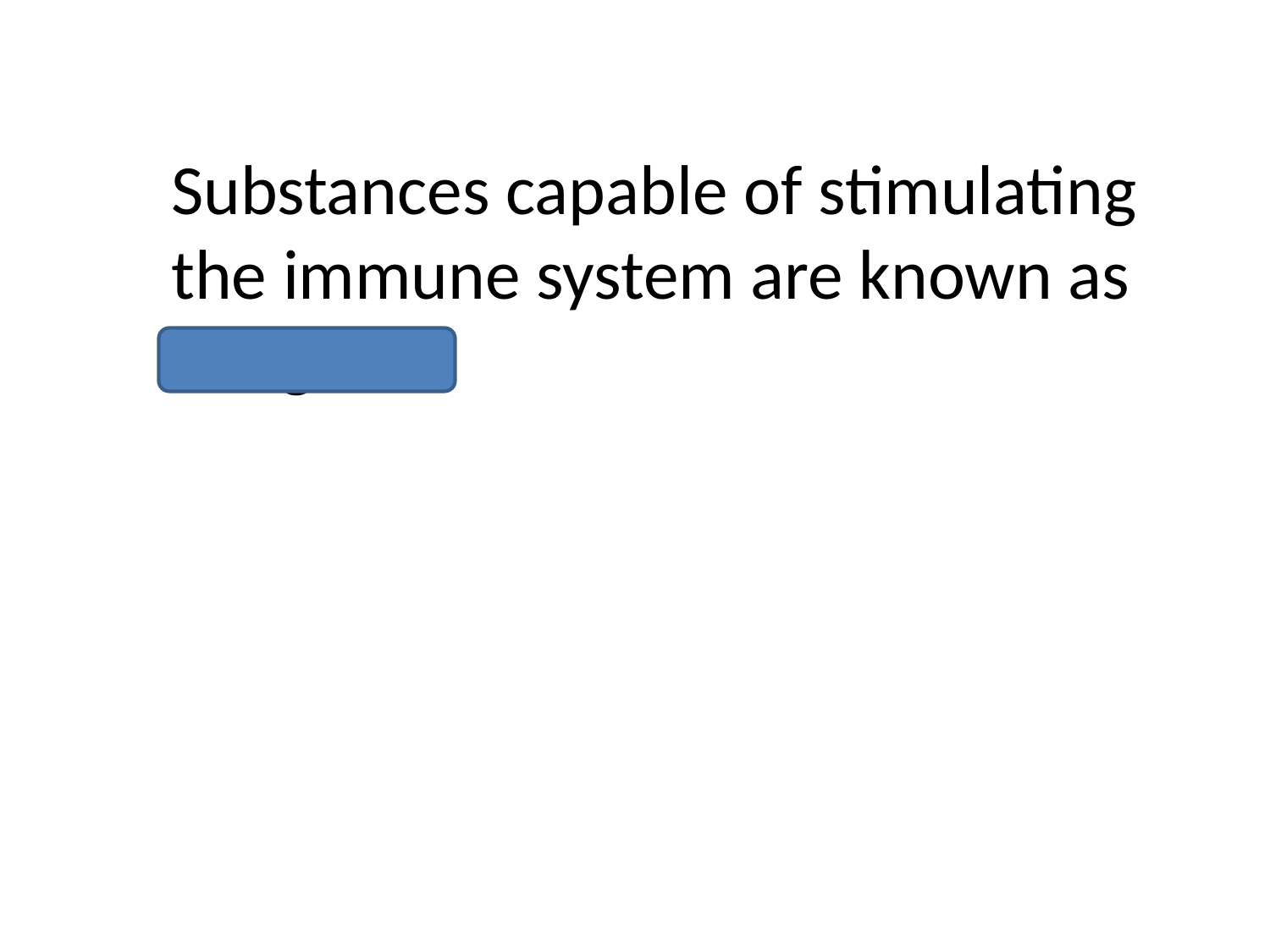

Substances capable of stimulating the immune system are known as antigens.